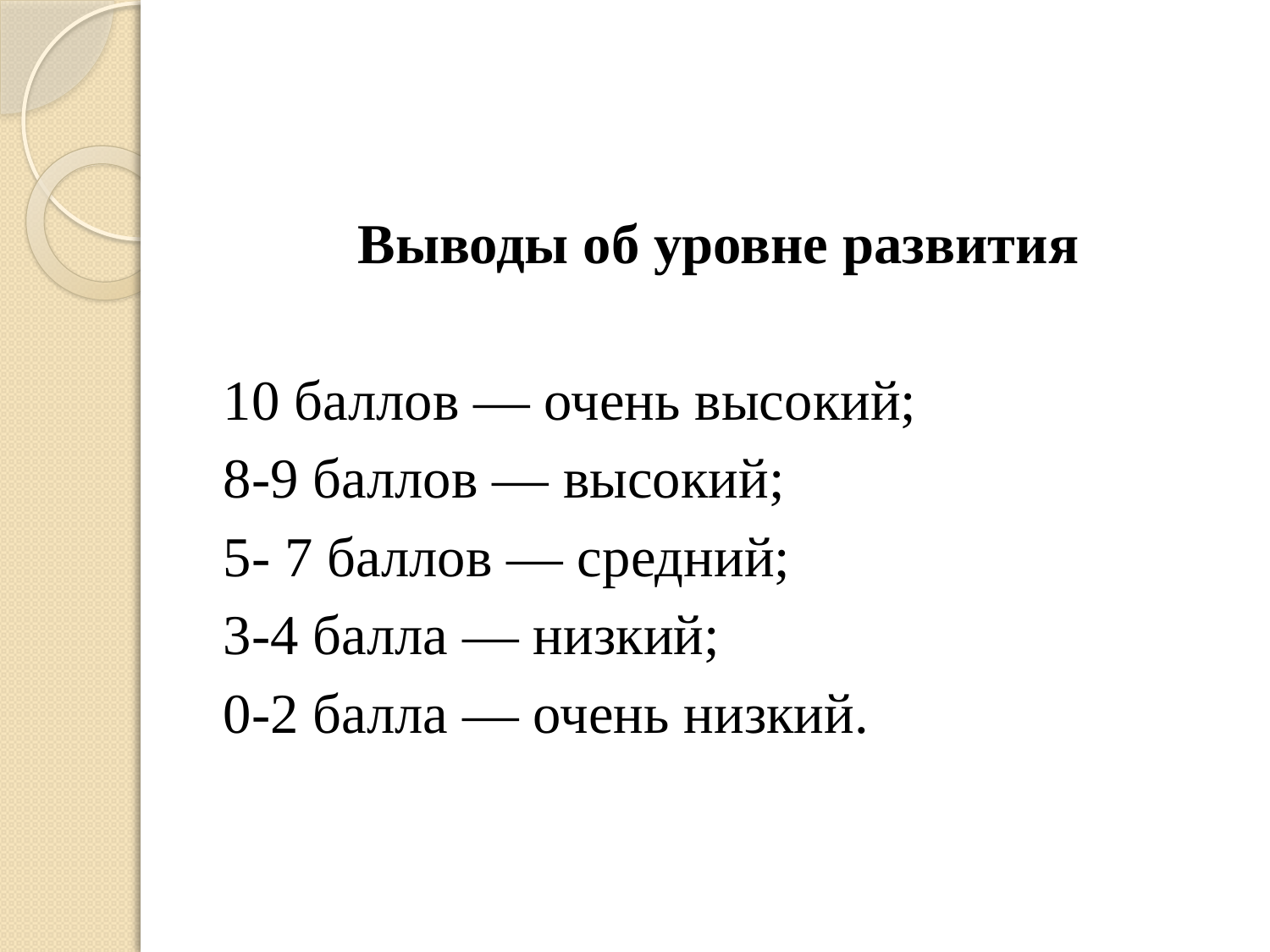

Выводы об уровне развития

10 баллов — очень высокий;
8-9 баллов — высокий;
5- 7 баллов — средний;
3-4 балла — низкий;
0-2 балла — очень низкий.